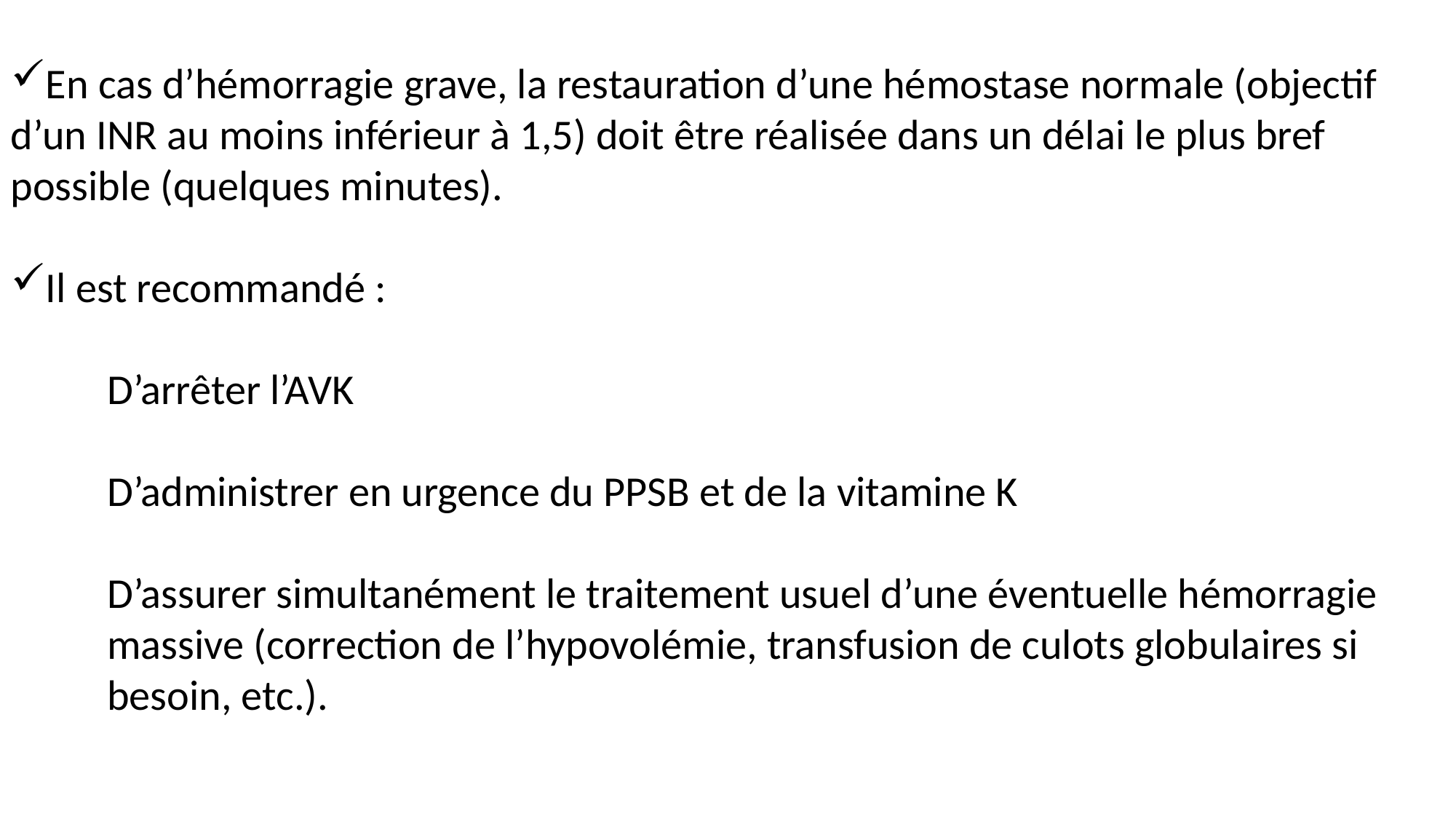

En cas d’hémorragie grave, la restauration d’une hémostase normale (objectif d’un INR au moins inférieur à 1,5) doit être réalisée dans un délai le plus bref possible (quelques minutes).

Il est recommandé :

D’arrêter l’AVK

D’administrer en urgence du PPSB et de la vitamine K

D’assurer simultanément le traitement usuel d’une éventuelle hémorragie massive (correction de l’hypovolémie, transfusion de culots globulaires si besoin, etc.).